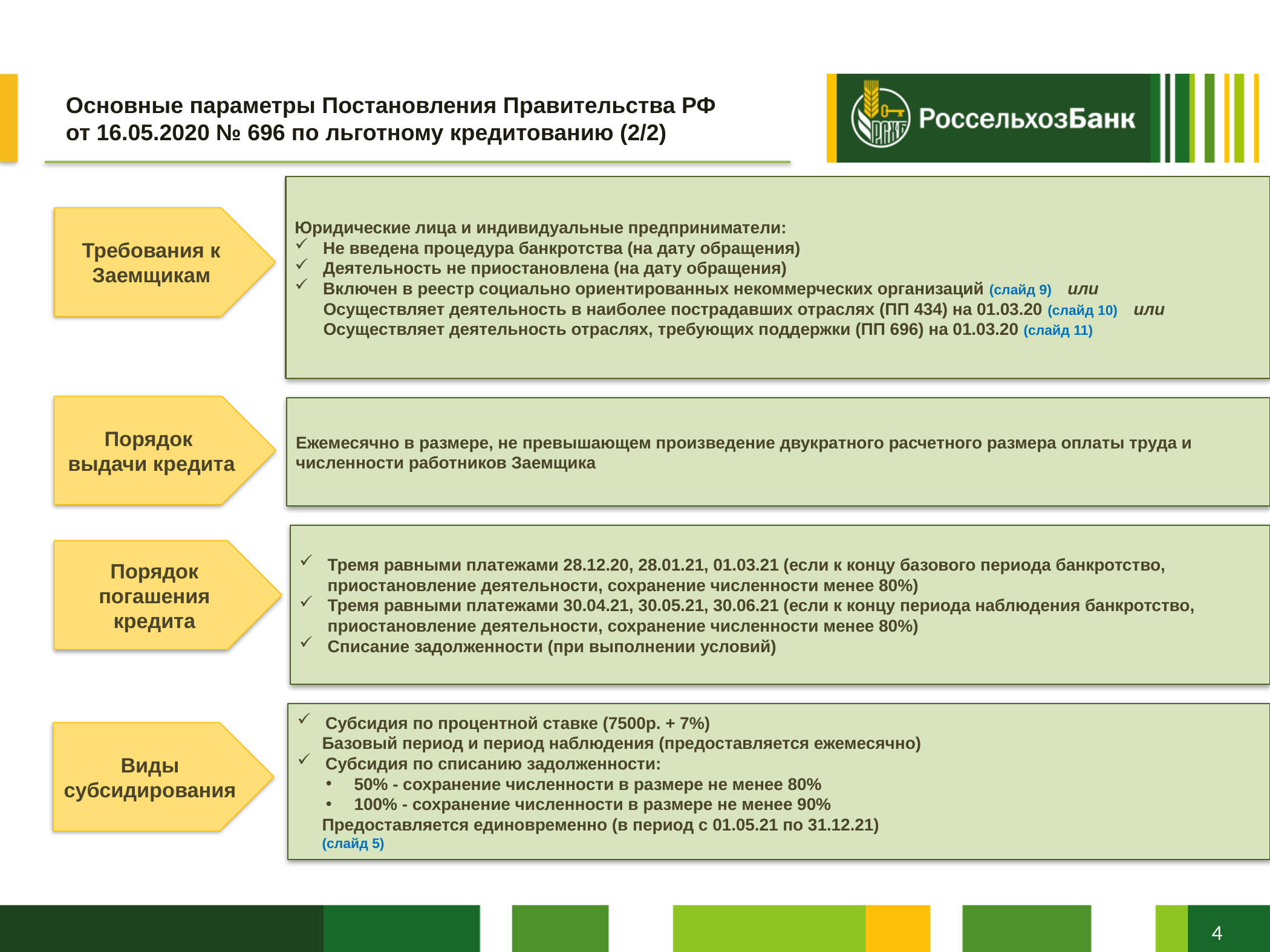

# Основные параметры Постановления Правительства РФ от 16.05.2020 № 696 по льготному кредитованию (2/2)
Юридические лица и индивидуальные предприниматели:
Не введена процедура банкротства (на дату обращения)
Деятельность не приостановлена (на дату обращения)
Включен в реестр социально ориентированных некоммерческих организаций (слайд 9)    или
Осуществляет деятельность в наиболее пострадавших отраслях (ПП 434) на 01.03.20 (слайд 10)    или
Осуществляет деятельность отраслях, требующих поддержки (ПП 696) на 01.03.20 (слайд 11)
Требования к Заемщикам
Порядок
выдачи кредита
Ежемесячно в размере, не превышающем произведение двукратного расчетного размера оплаты труда и численности работников Заемщика
Тремя равными платежами 28.12.20, 28.01.21, 01.03.21 (если к концу базового периода банкротство, приостановление деятельности, сохранение численности менее 80%)
Тремя равными платежами 30.04.21, 30.05.21, 30.06.21 (если к концу периода наблюдения банкротство, приостановление деятельности, сохранение численности менее 80%)
Списание задолженности (при выполнении условий)
Порядок погашения кредита
Субсидия по процентной ставке (7500р. + 7%)
Базовый период и период наблюдения (предоставляется ежемесячно)
Субсидия по списанию задолженности:
50% - сохранение численности в размере не менее 80%
100% - сохранение численности в размере не менее 90%
Предоставляется единовременно (в период с 01.05.21 по 31.12.21)
(слайд 5)
Виды субсидирования
4